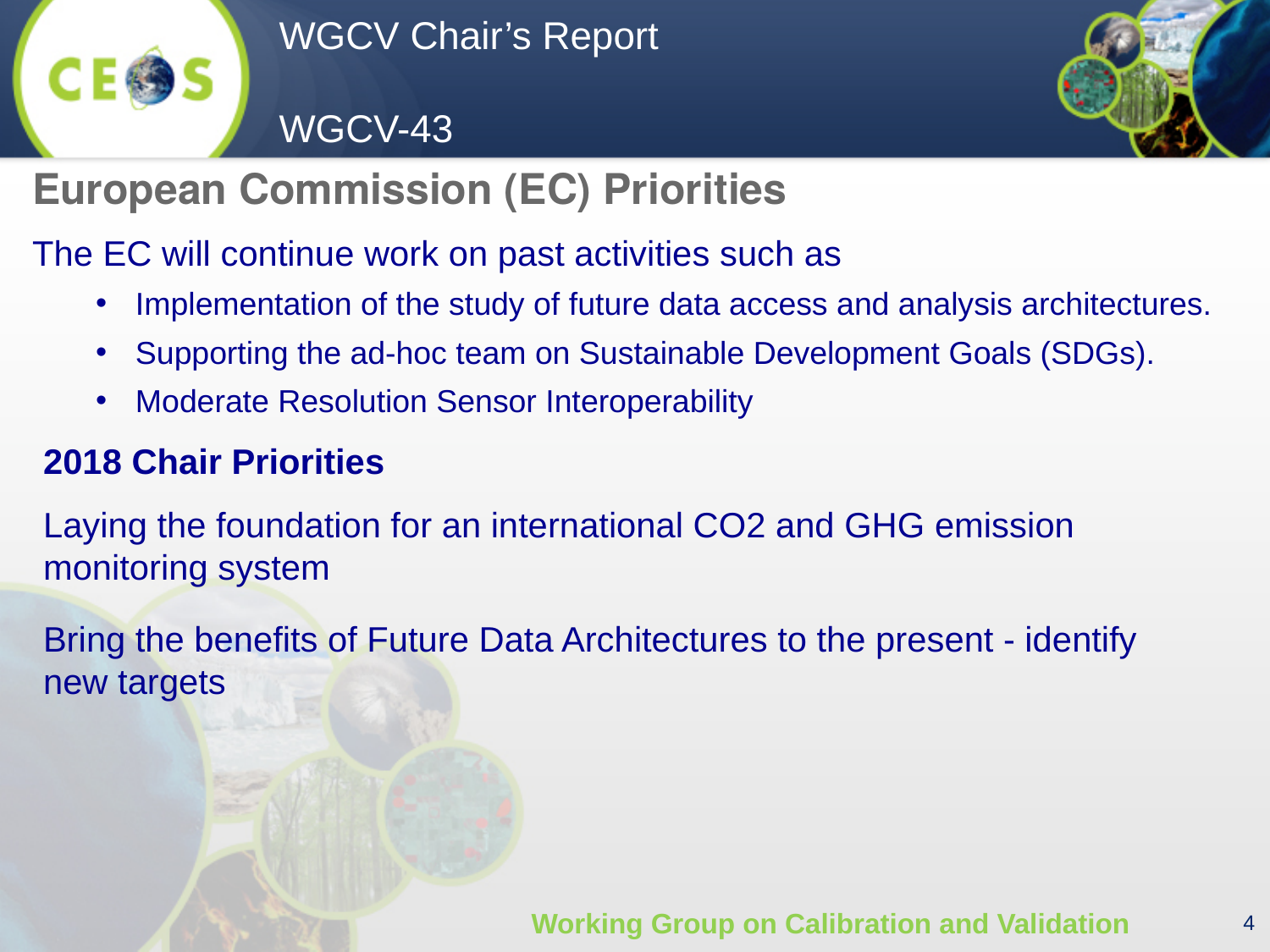

European Commission (EC) Priorities
The EC will continue work on past activities such as
Implementation of the study of future data access and analysis architectures.
Supporting the ad-hoc team on Sustainable Development Goals (SDGs).
Moderate Resolution Sensor Interoperability
2018 Chair Priorities

Laying the foundation for an international CO2 and GHG emission monitoring system

Bring the benefits of Future Data Architectures to the present - identify new targets